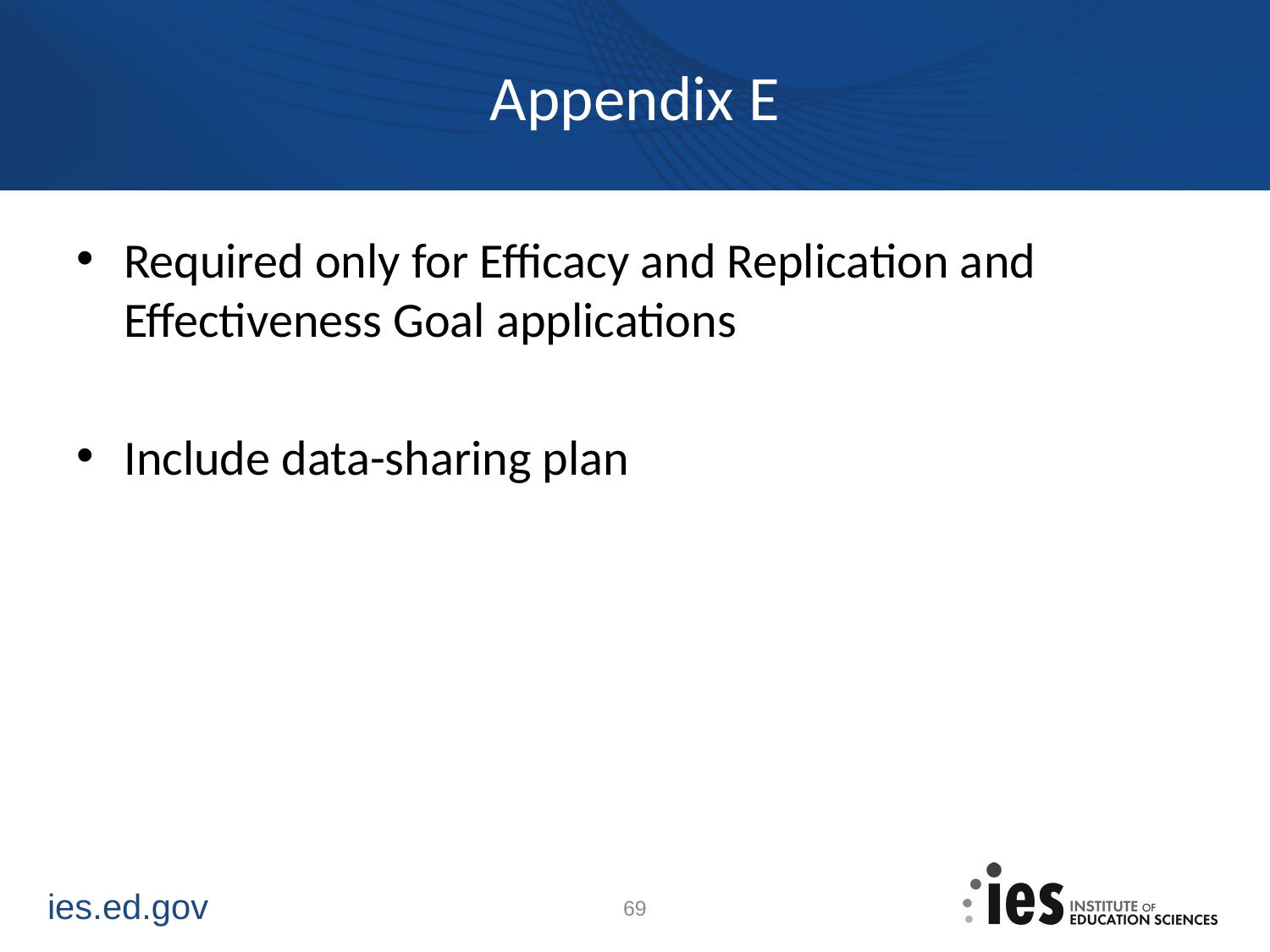

# Appendix E
Required only for Efficacy and Replication and Effectiveness Goal applications

Include data-sharing plan
69